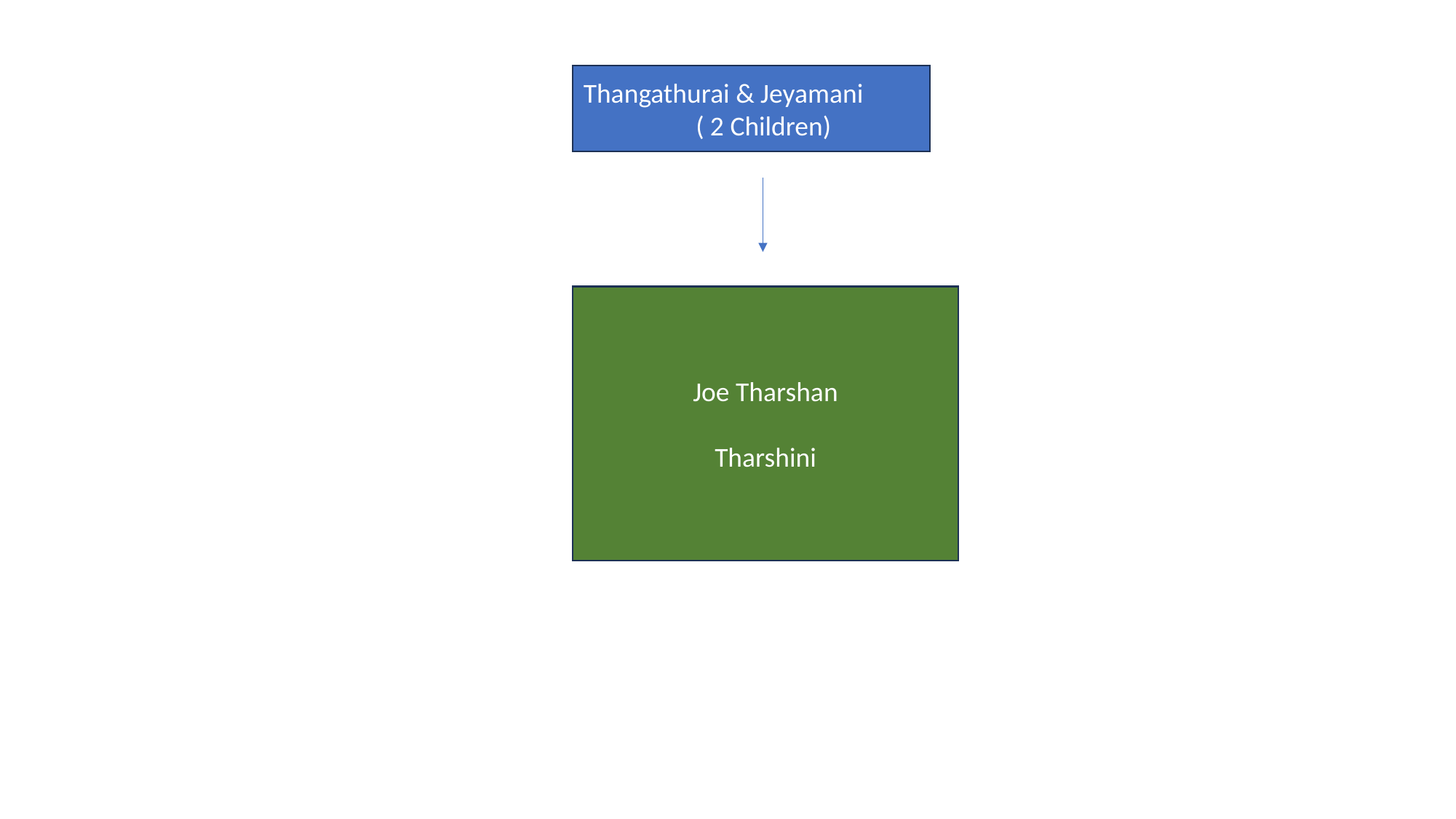

Thangathurai & Jeyamani              ( 2 Children)
Joe Tharshan

Tharshini